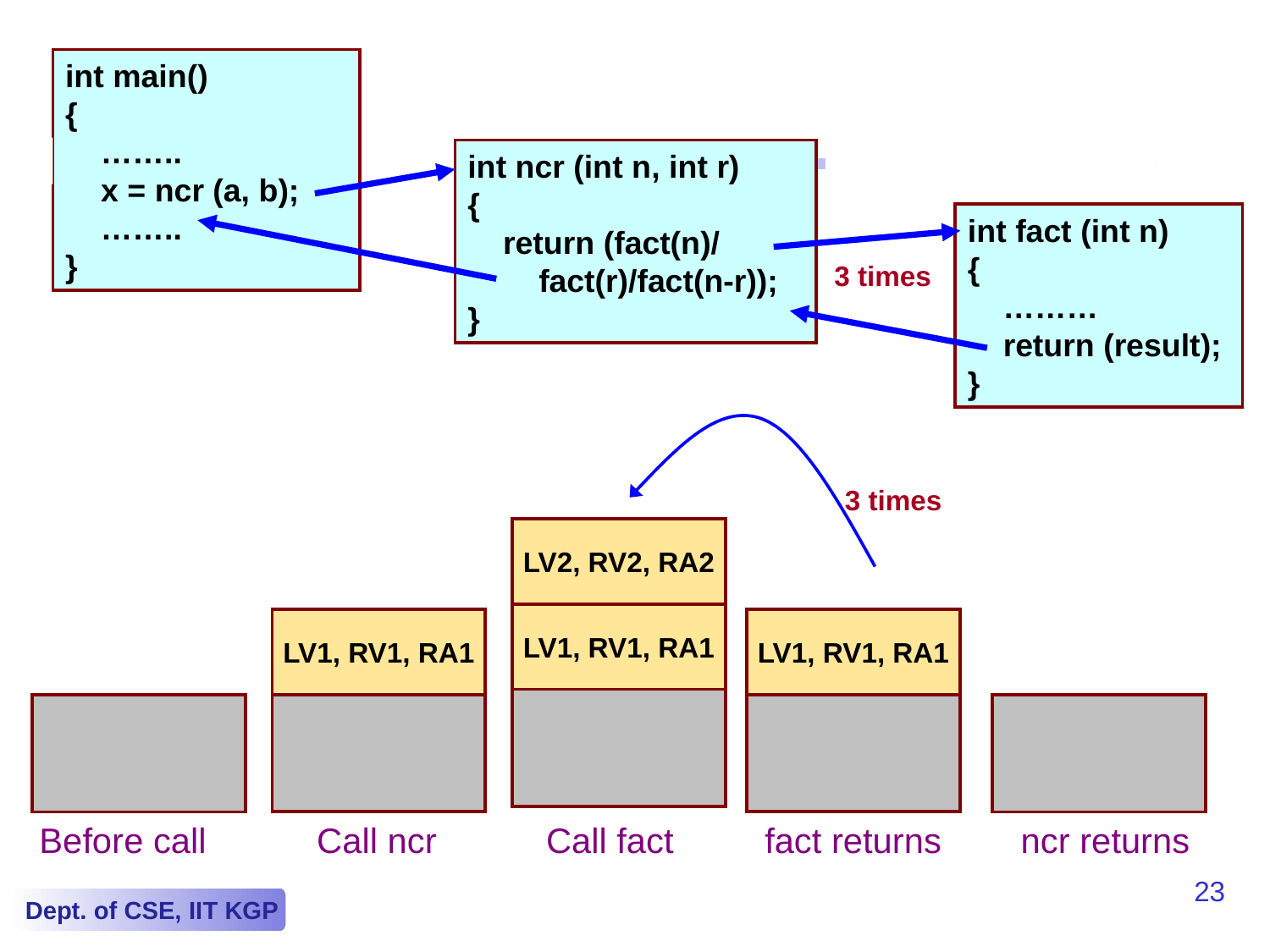

int main()
{
    ……..
    x = ncr (a, b);
    ……..
}

int ncr (int n, int r)
{
    return (fact(n)/
        fact(r)/fact(n-r));
}

int fact (int n)
{
    ………
    return (result);
}

3 times

3 times
LV2, RV2, RA2
LV1, RV1, RA1
LV1, RV1, RA1
LV1, RV1, RA1

Before call
Call ncr
Call fact
fact returns
ncr returns
23